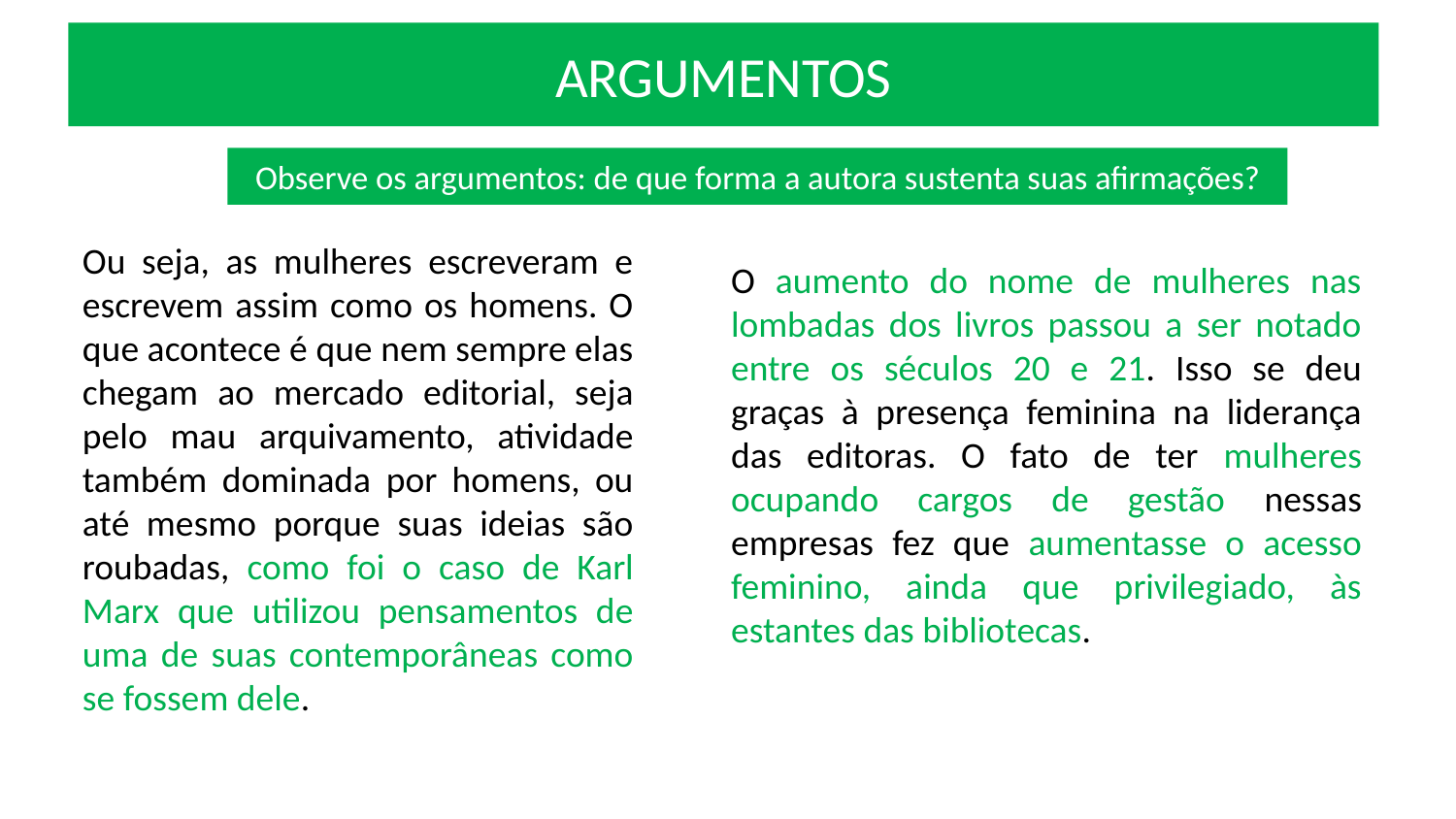

# ARGUMENTOS
Observe os argumentos: de que forma a autora sustenta suas afirmações?
Ou seja, as mulheres escreveram e escrevem assim como os homens. O que acontece é que nem sempre elas chegam ao mercado editorial, seja pelo mau arquivamento, atividade também dominada por homens, ou até mesmo porque suas ideias são roubadas, como foi o caso de Karl Marx que utilizou pensamentos de uma de suas contemporâneas como se fossem dele.

O aumento do nome de mulheres nas lombadas dos livros passou a ser notado entre os séculos 20 e 21. Isso se deu graças à presença feminina na liderança das editoras. O fato de ter mulheres ocupando cargos de gestão nessas empresas fez que aumentasse o acesso feminino, ainda que privilegiado, às estantes das bibliotecas.